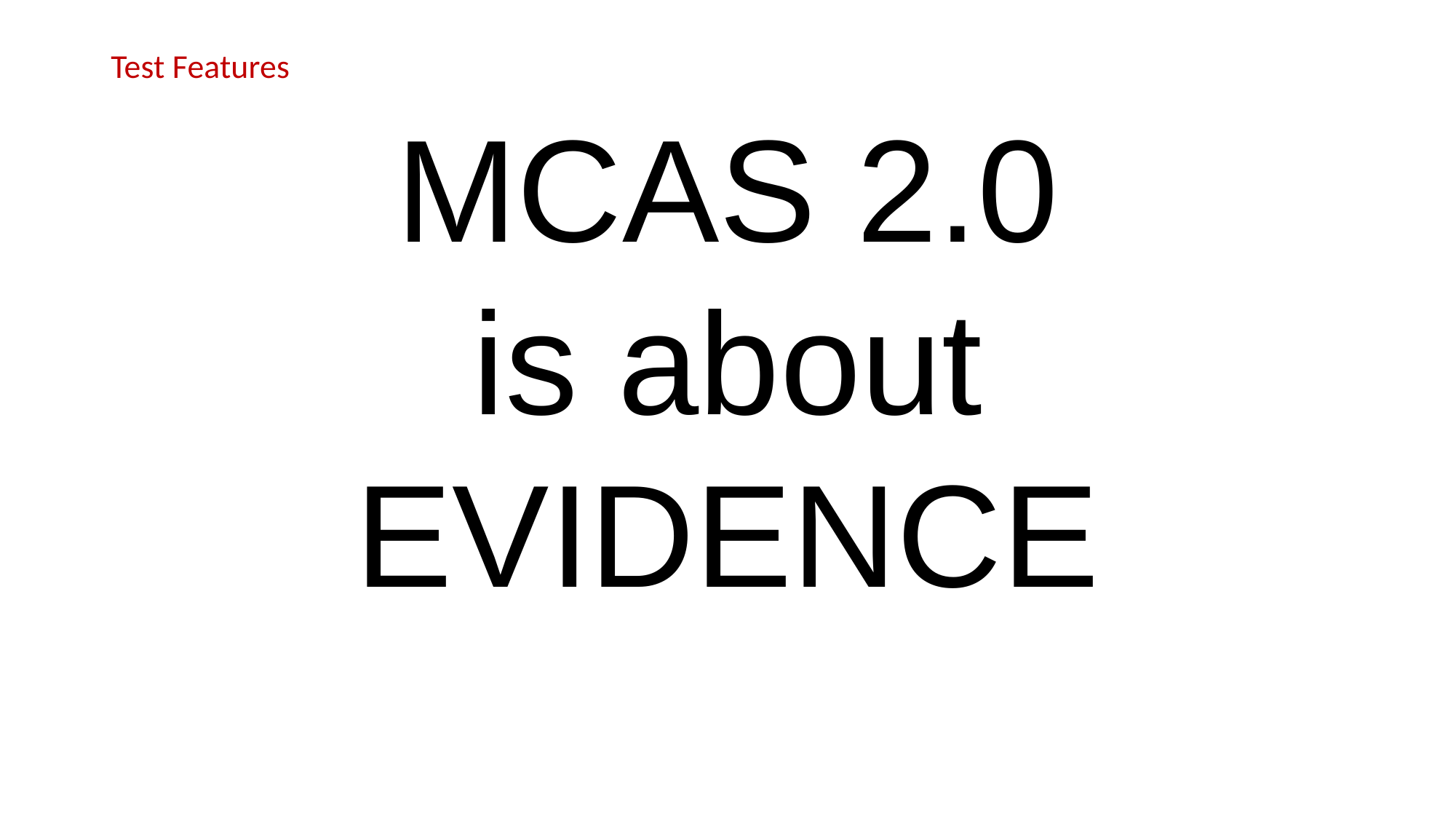

# Test Features
MCAS 2.0
is about
EVIDENCE